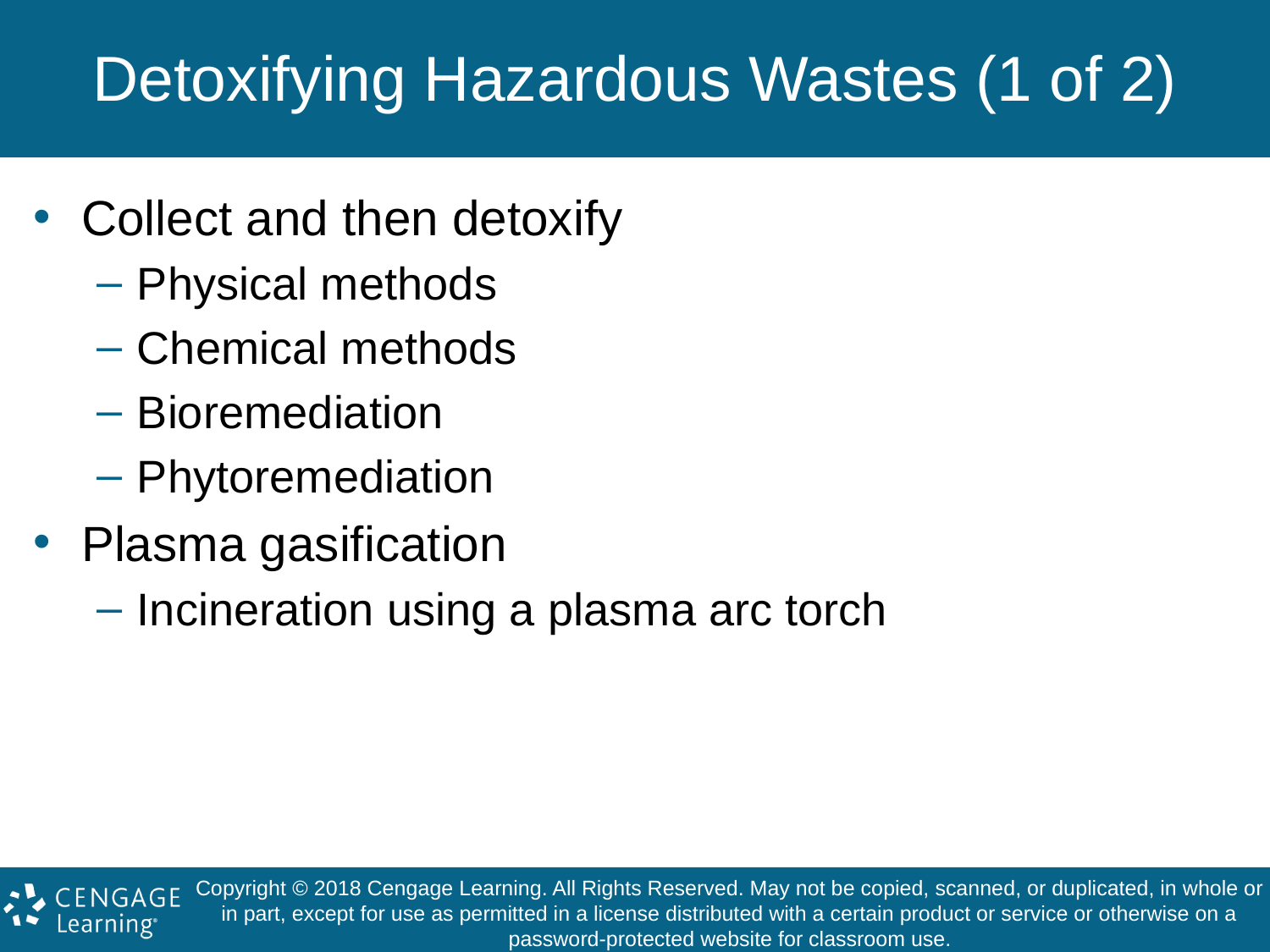

# Detoxifying Hazardous Wastes (1 of 2)
Collect and then detoxify
Physical methods
Chemical methods
Bioremediation
Phytoremediation
Plasma gasification
Incineration using a plasma arc torch